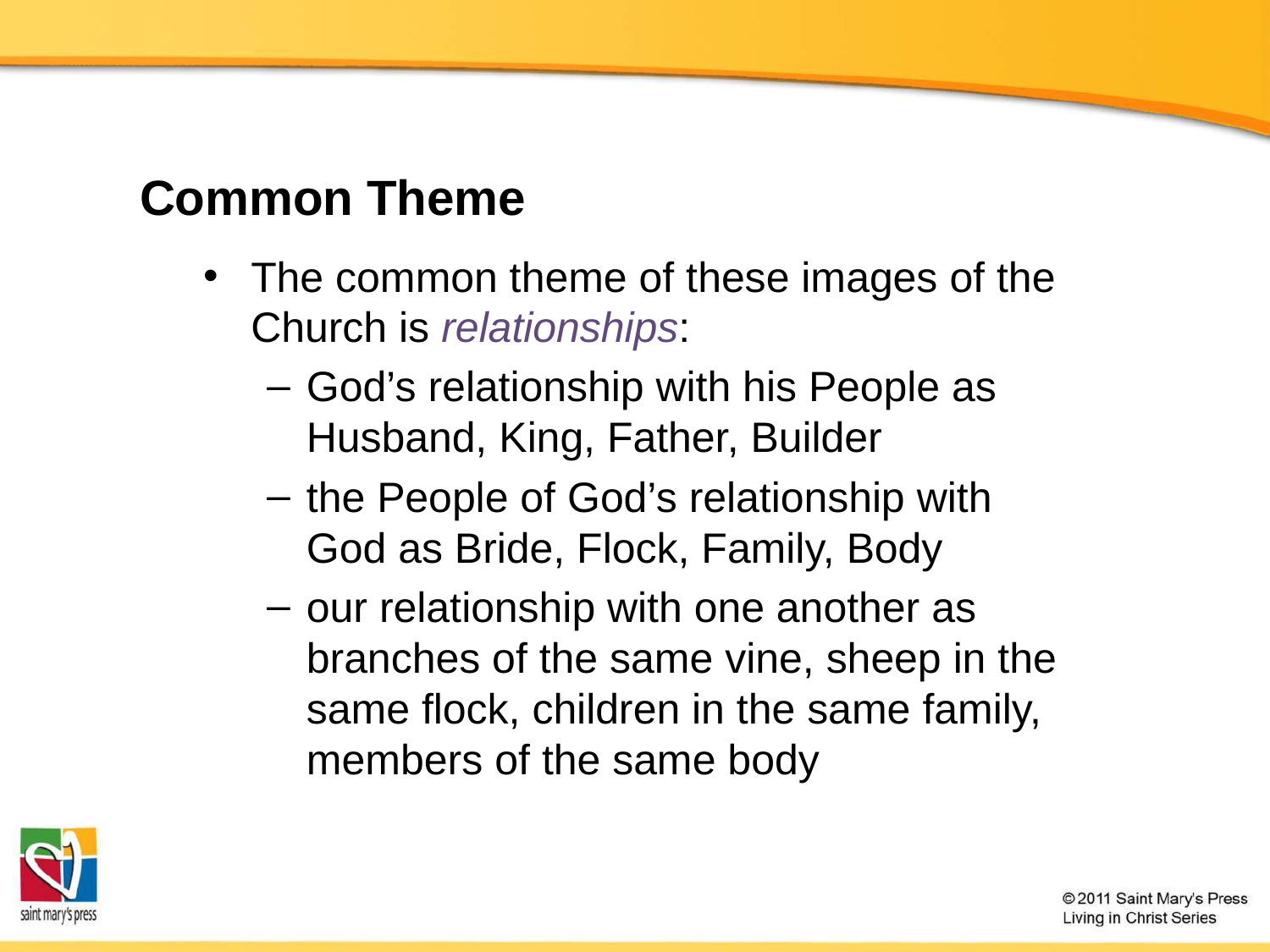

# Common Theme
The common theme of these images of the Church is relationships:
God’s relationship with his People as Husband, King, Father, Builder
the People of God’s relationship with God as Bride, Flock, Family, Body
our relationship with one another as branches of the same vine, sheep in the same flock, children in the same family, members of the same body